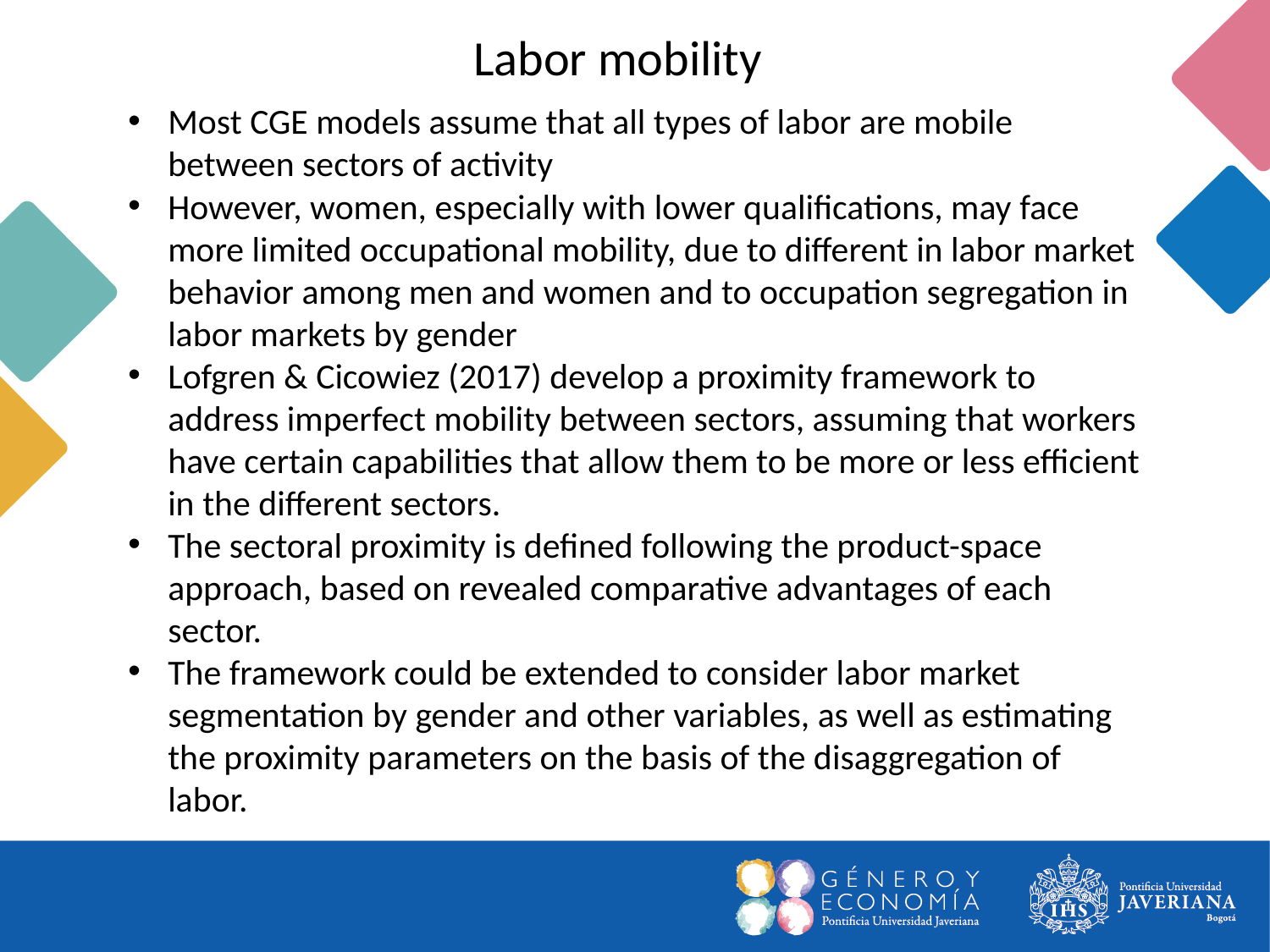

Labor mobility
Most CGE models assume that all types of labor are mobile between sectors of activity
However, women, especially with lower qualifications, may face more limited occupational mobility, due to different in labor market behavior among men and women and to occupation segregation in labor markets by gender
Lofgren & Cicowiez (2017) develop a proximity framework to address imperfect mobility between sectors, assuming that workers have certain capabilities that allow them to be more or less efficient in the different sectors.
The sectoral proximity is defined following the product-space approach, based on revealed comparative advantages of each sector.
The framework could be extended to consider labor market segmentation by gender and other variables, as well as estimating the proximity parameters on the basis of the disaggregation of labor.